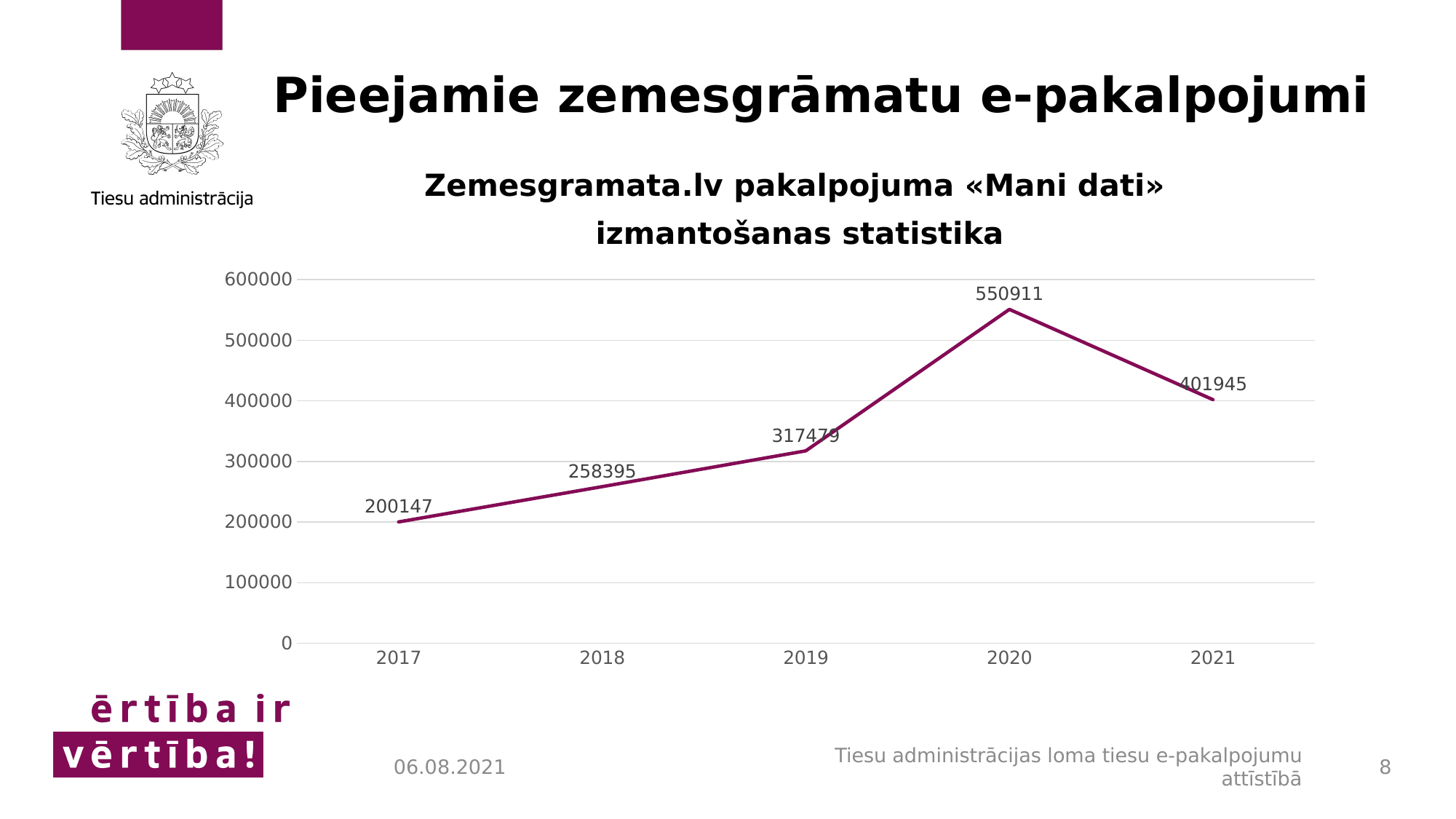

Pieejamie zemesgrāmatu e-pakalpojumi
Zemesgramata.lv pakalpojuma «Mani dati»
izmantošanas statistika

### Chart

| Category |  |
|---|---|
| 2017 | 200147.0 |
| 2018 | 258395.0 |
| 2019 | 317479.0 |
| 2020 | 550911.0 |
| 2021 | 401945.0 |
Tiesu administrācijas loma tiesu e-pakalpojumu attīstībā
8
06.08.2021